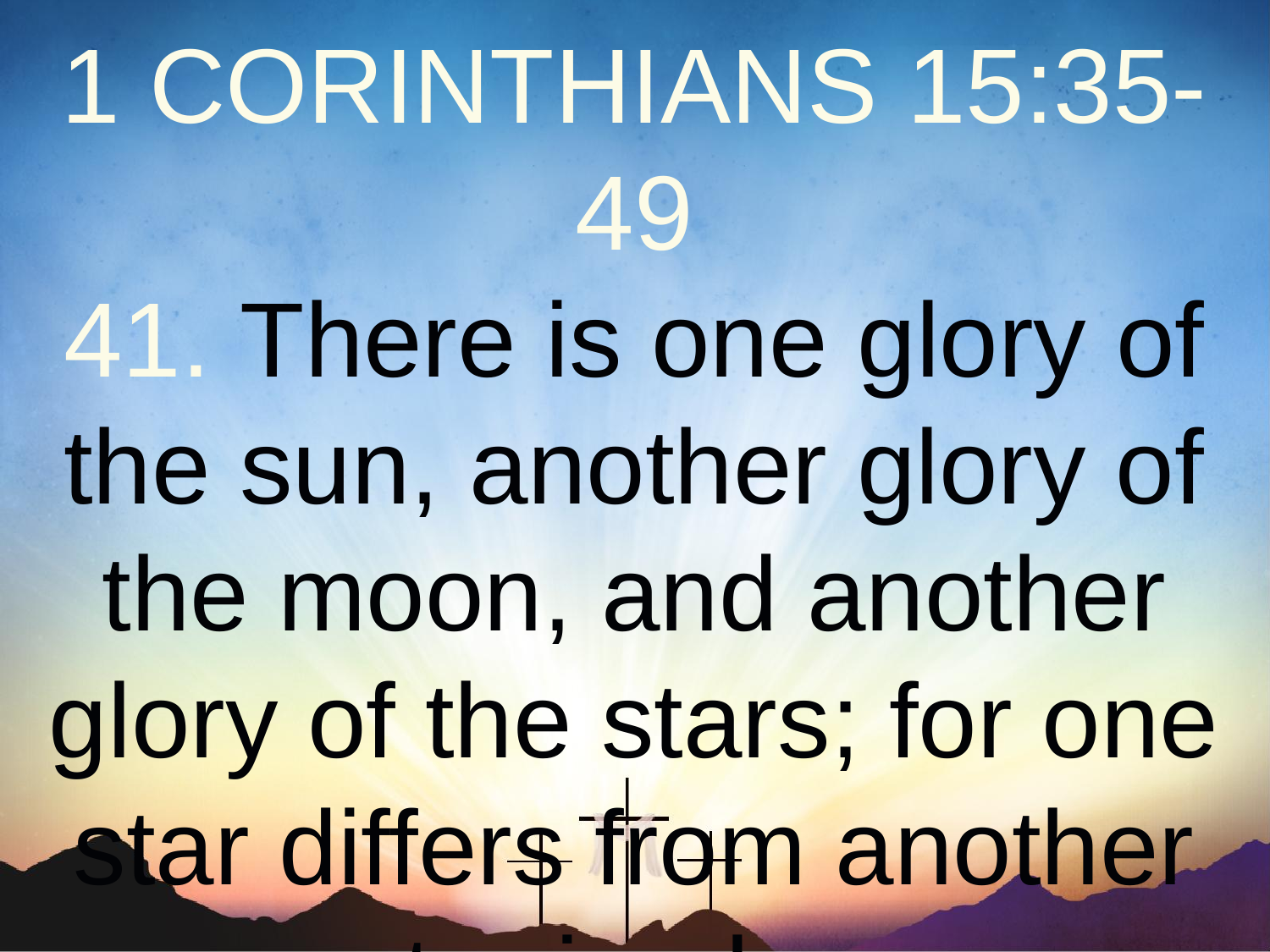

1 CORINTHIANS 15:35-49
41. There is one glory of the sun, another glory of the moon, and another glory of the stars; for one star differs from another star in glory.